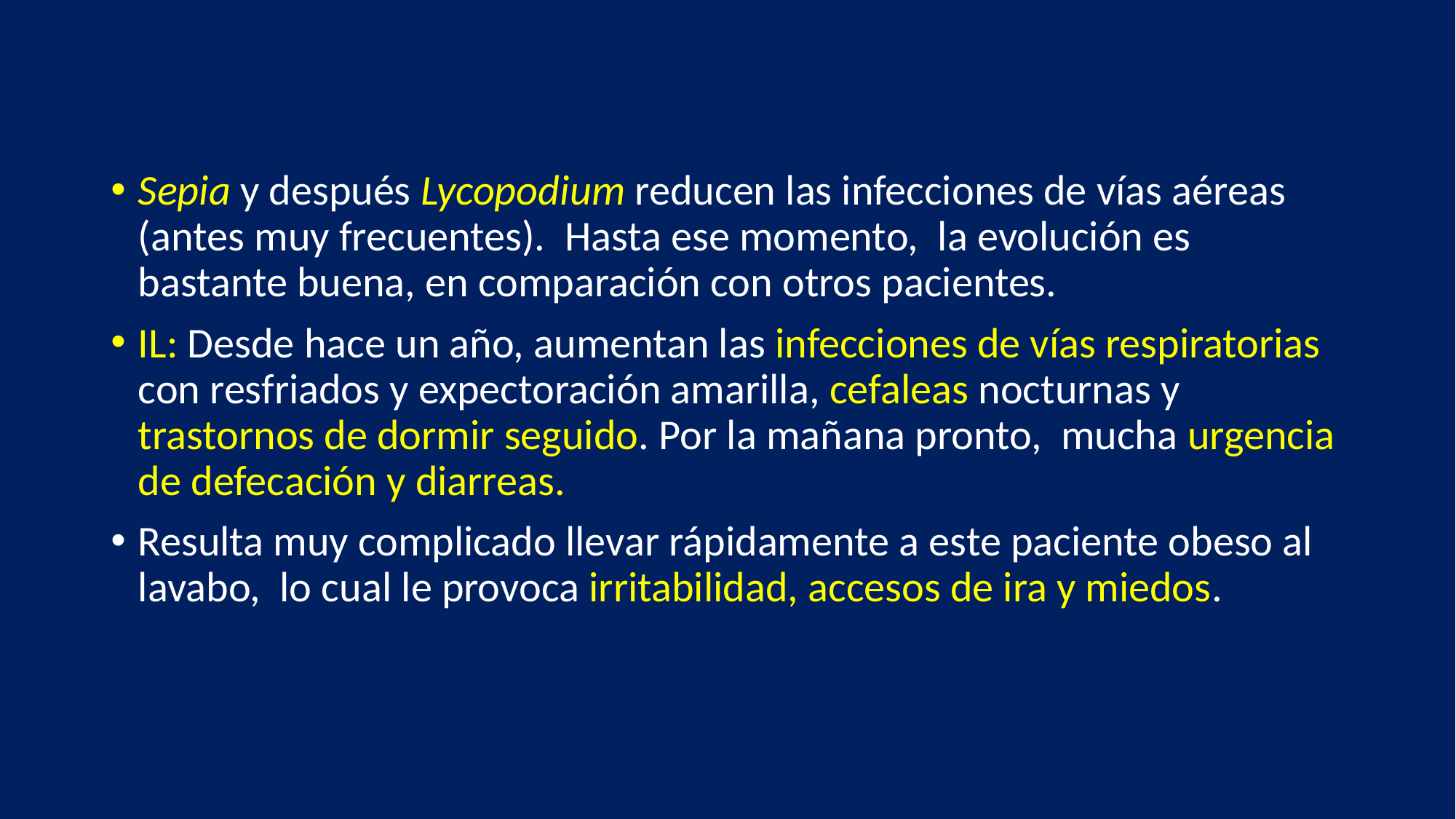

#
Sepia y después Lycopodium reducen las infecciones de vías aéreas (antes muy frecuentes).  Hasta ese momento,  la evolución es bastante buena, en comparación con otros pacientes.
IL: Desde hace un año, aumentan las infecciones de vías respiratorias con resfriados y expectoración amarilla, cefaleas nocturnas y trastornos de dormir seguido. Por la mañana pronto,  mucha urgencia de defecación y diarreas.
Resulta muy complicado llevar rápidamente a este paciente obeso al lavabo,  lo cual le provoca irritabilidad, accesos de ira y miedos.